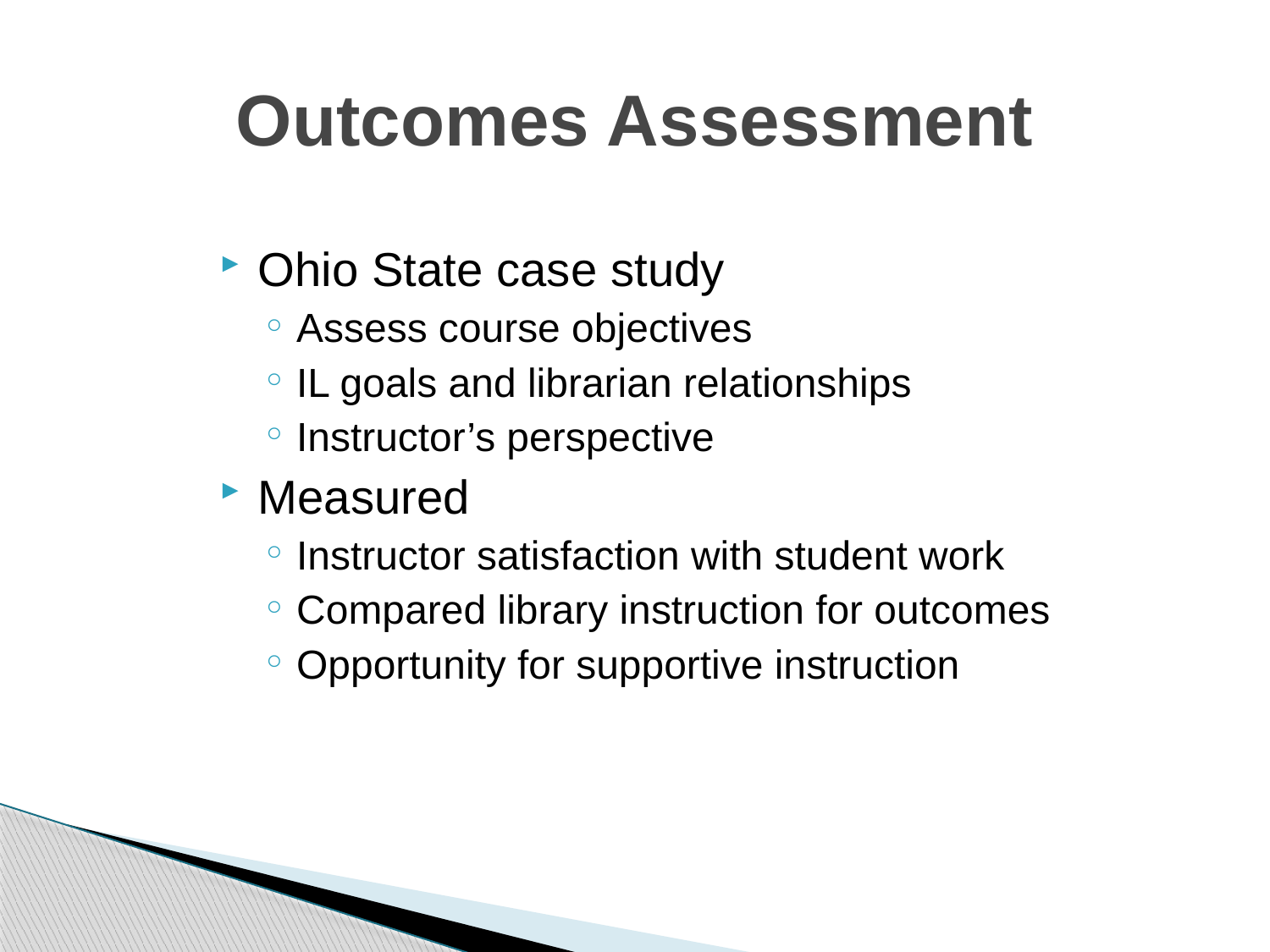

# Outcomes Assessment
Ohio State case study
Assess course objectives
IL goals and librarian relationships
Instructor’s perspective
Measured
Instructor satisfaction with student work
Compared library instruction for outcomes
Opportunity for supportive instruction